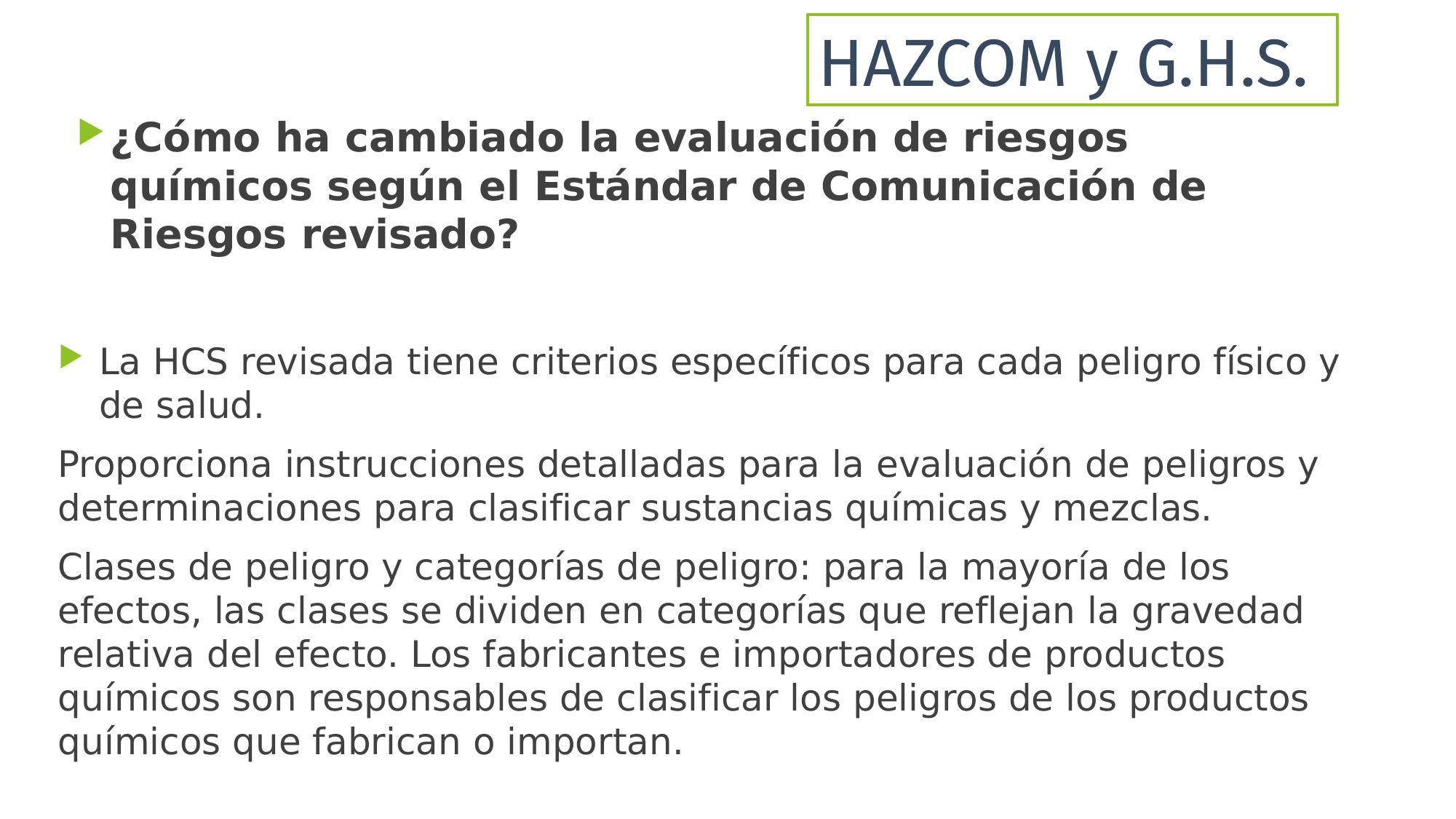

HAZCOM y G.H.S.
# ¿Cómo ha cambiado la evaluación de riesgos químicos según el Estándar de Comunicación de Riesgos revisado?

La HCS revisada tiene criterios específicos para cada peligro físico y de salud.
Proporciona instrucciones detalladas para la evaluación de peligros y determinaciones para clasificar sustancias químicas y mezclas.
Clases de peligro y categorías de peligro: para la mayoría de los efectos, las clases se dividen en categorías que reflejan la gravedad relativa del efecto. Los fabricantes e importadores de productos químicos son responsables de clasificar los peligros de los productos químicos que fabrican o importan.